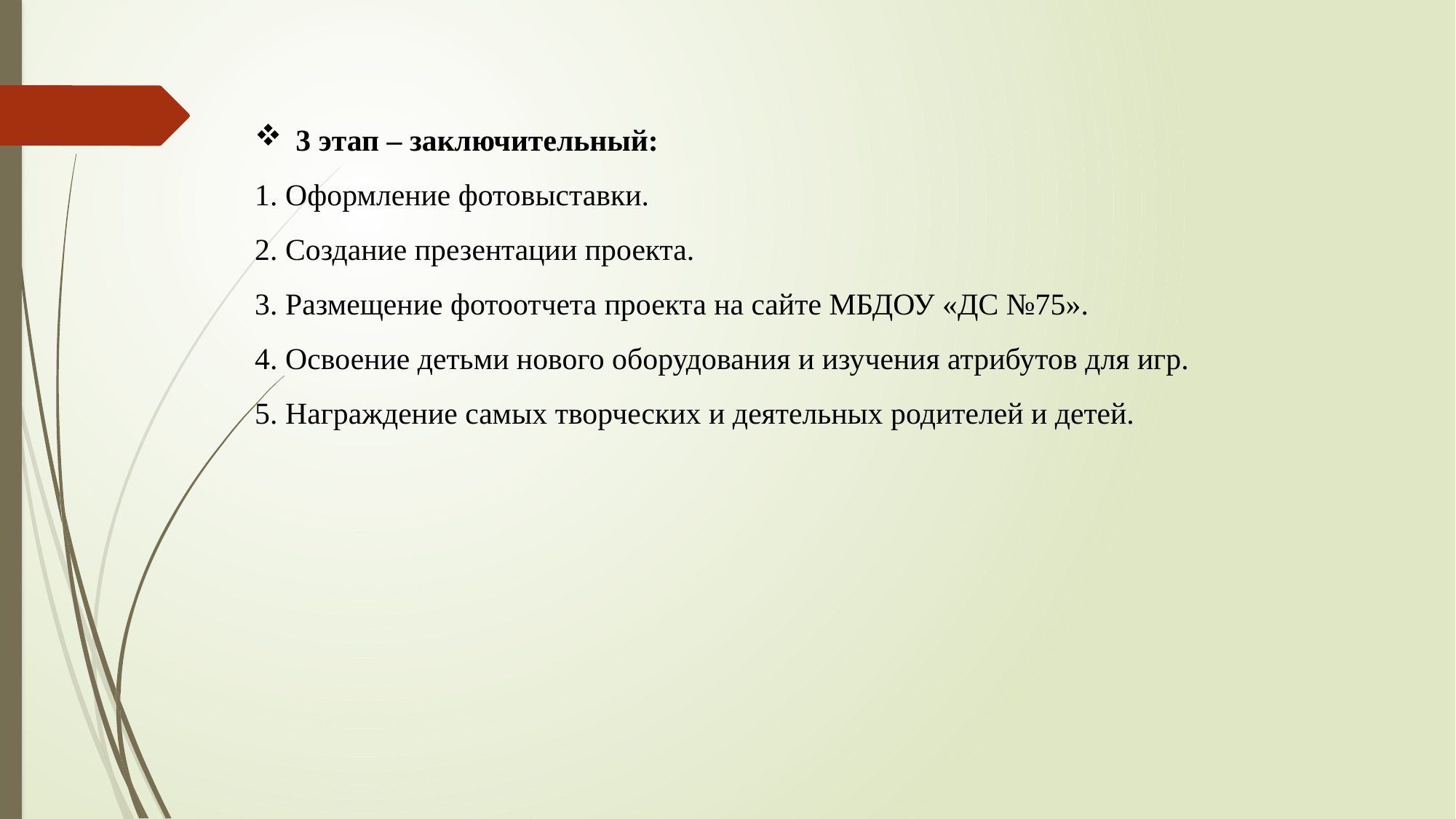

3 этап – заключительный:
1. Оформление фотовыставки.
2. Создание презентации проекта.
3. Размещение фотоотчета проекта на сайте МБДОУ «ДС №75».
4. Освоение детьми нового оборудования и изучения атрибутов для игр.
5. Награждение самых творческих и деятельных родителей и детей.